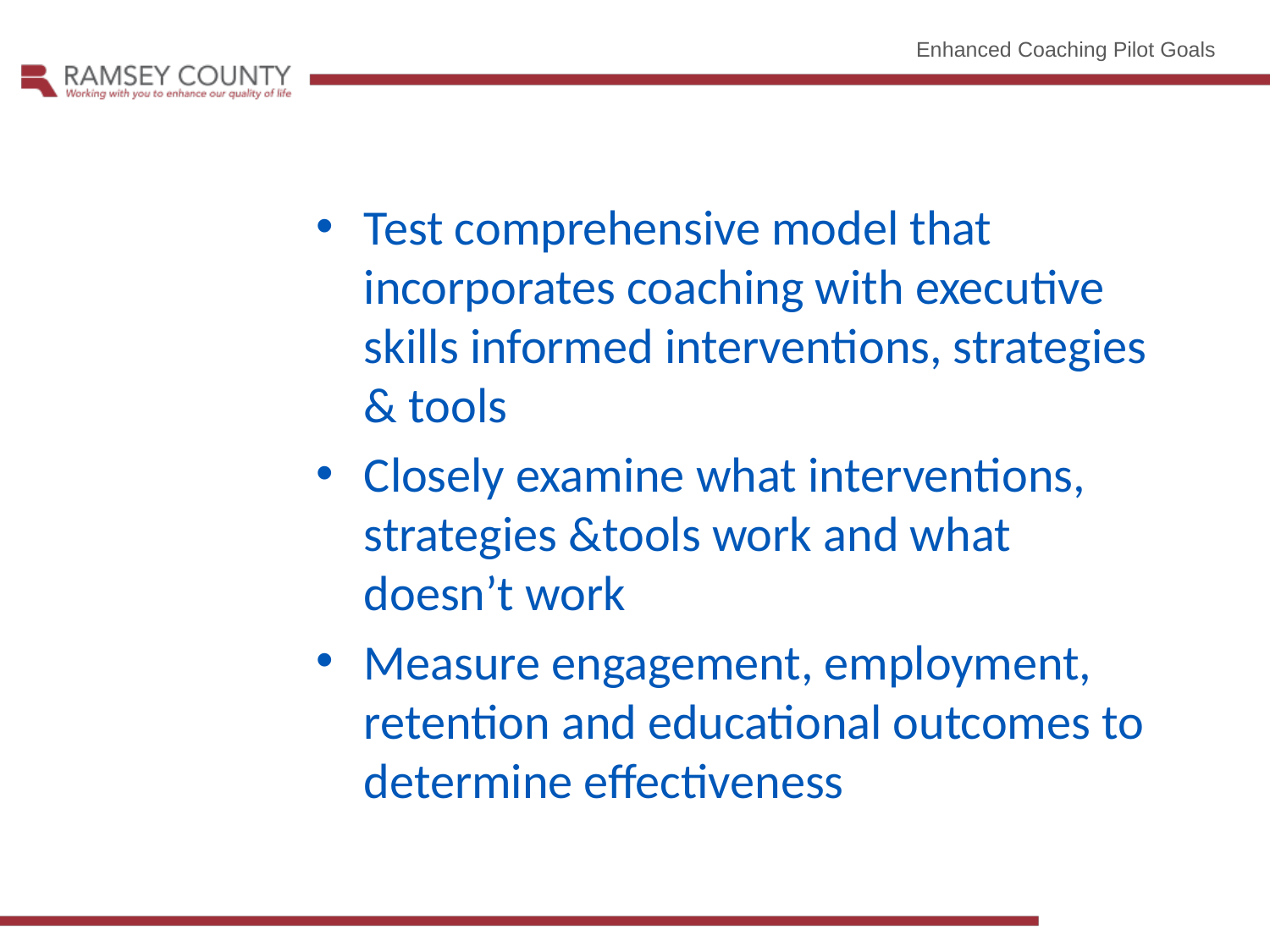

Enhanced Coaching Pilot Goals
Test comprehensive model that incorporates coaching with executive skills informed interventions, strategies & tools
Closely examine what interventions, strategies &tools work and what doesn’t work
Measure engagement, employment, retention and educational outcomes to determine effectiveness